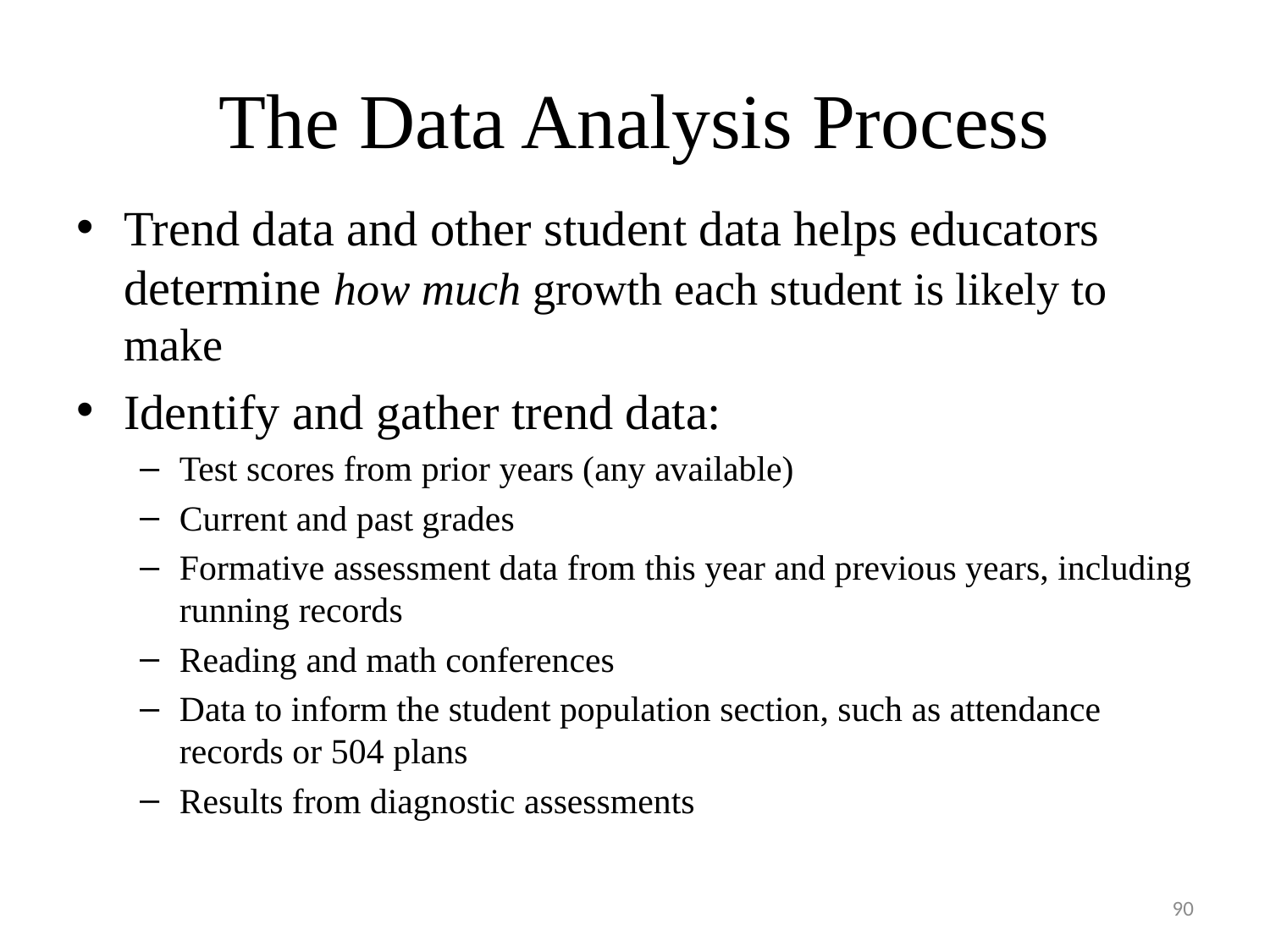

# The Data Analysis Process
Trend data and other student data helps educators determine how much growth each student is likely to make
Identify and gather trend data:
Test scores from prior years (any available)
Current and past grades
Formative assessment data from this year and previous years, including running records
Reading and math conferences
Data to inform the student population section, such as attendance records or 504 plans
Results from diagnostic assessments

90